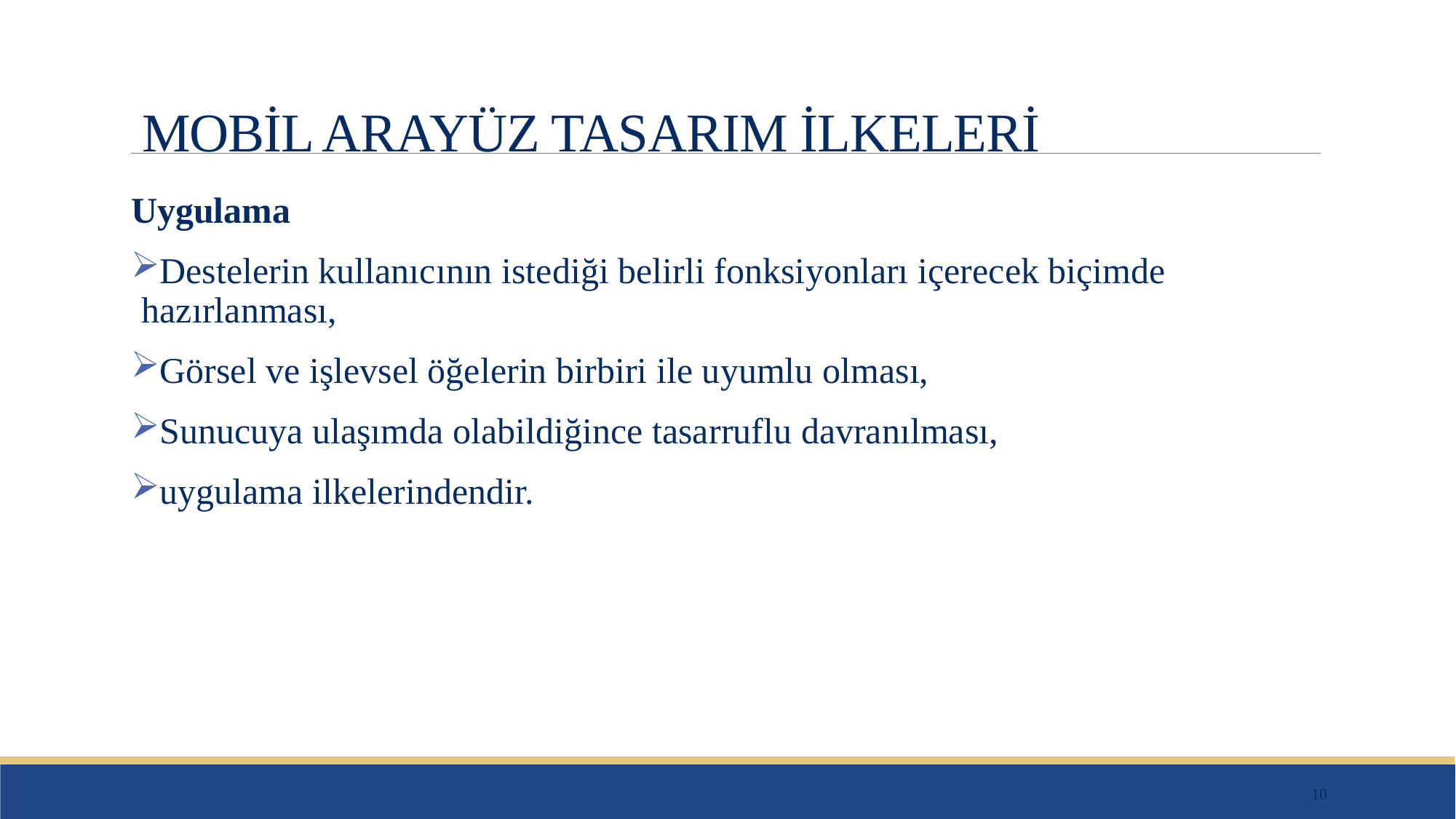

# MOBİL ARAYÜZ TASARIM İLKELERİ
Uygulama
Destelerin kullanıcının istediği belirli fonksiyonları içerecek biçimde hazırlanması,
Görsel ve işlevsel öğelerin birbiri ile uyumlu olması,
Sunucuya ulaşımda olabildiğince tasarruflu davranılması,
uygulama ilkelerindendir.

10